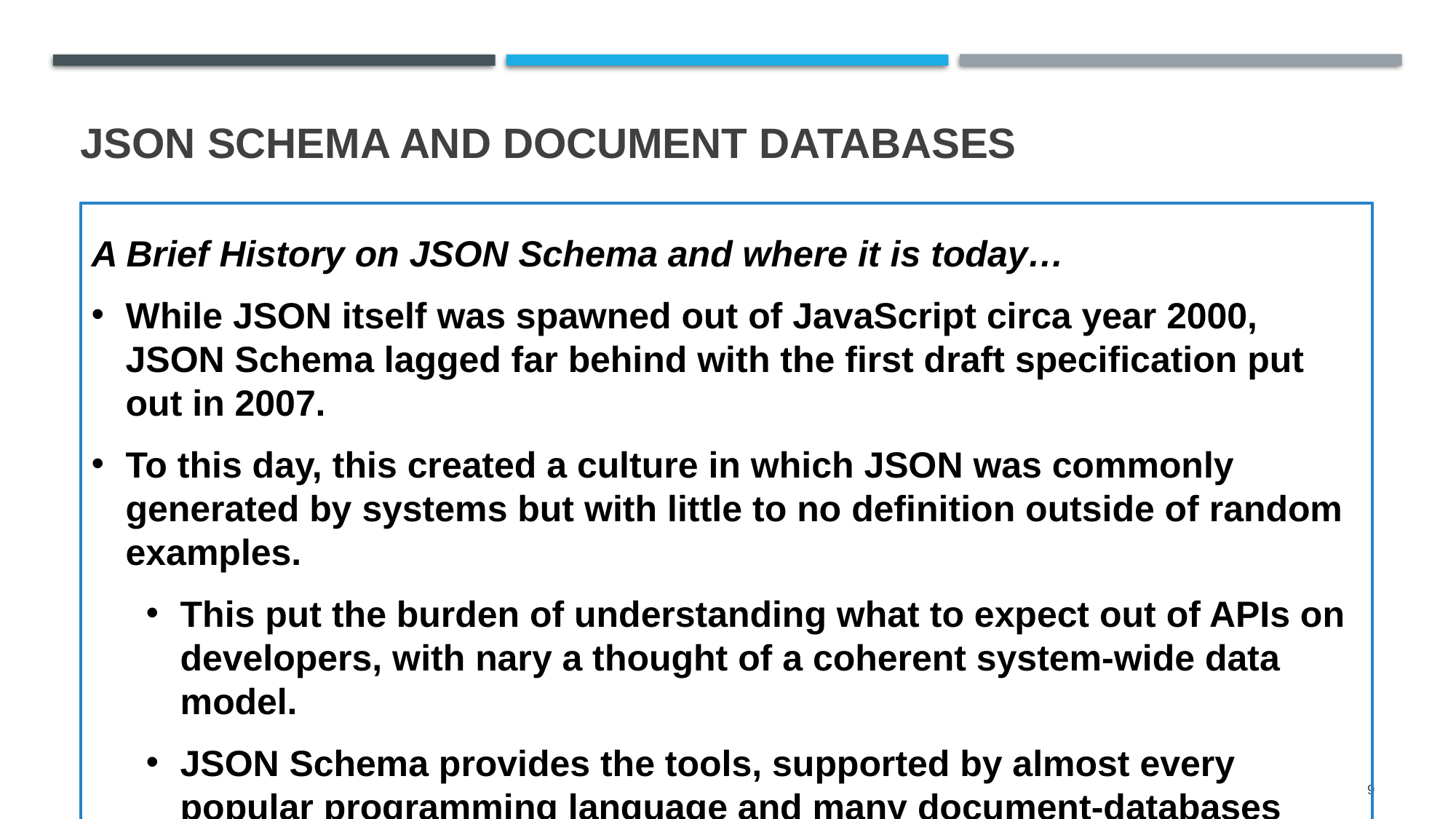

# JSON SCHEMA AND DOCUMENT DATABASES
A Brief History on JSON Schema and where it is today…
While JSON itself was spawned out of JavaScript circa year 2000, JSON Schema lagged far behind with the first draft specification put out in 2007.
To this day, this created a culture in which JSON was commonly generated by systems but with little to no definition outside of random examples.
This put the burden of understanding what to expect out of APIs on developers, with nary a thought of a coherent system-wide data model.
JSON Schema provides the tools, supported by almost every popular programming language and many document-databases (MongoDB et al), to create a rich and constraint-driven system comparable with an RDBMS.
9